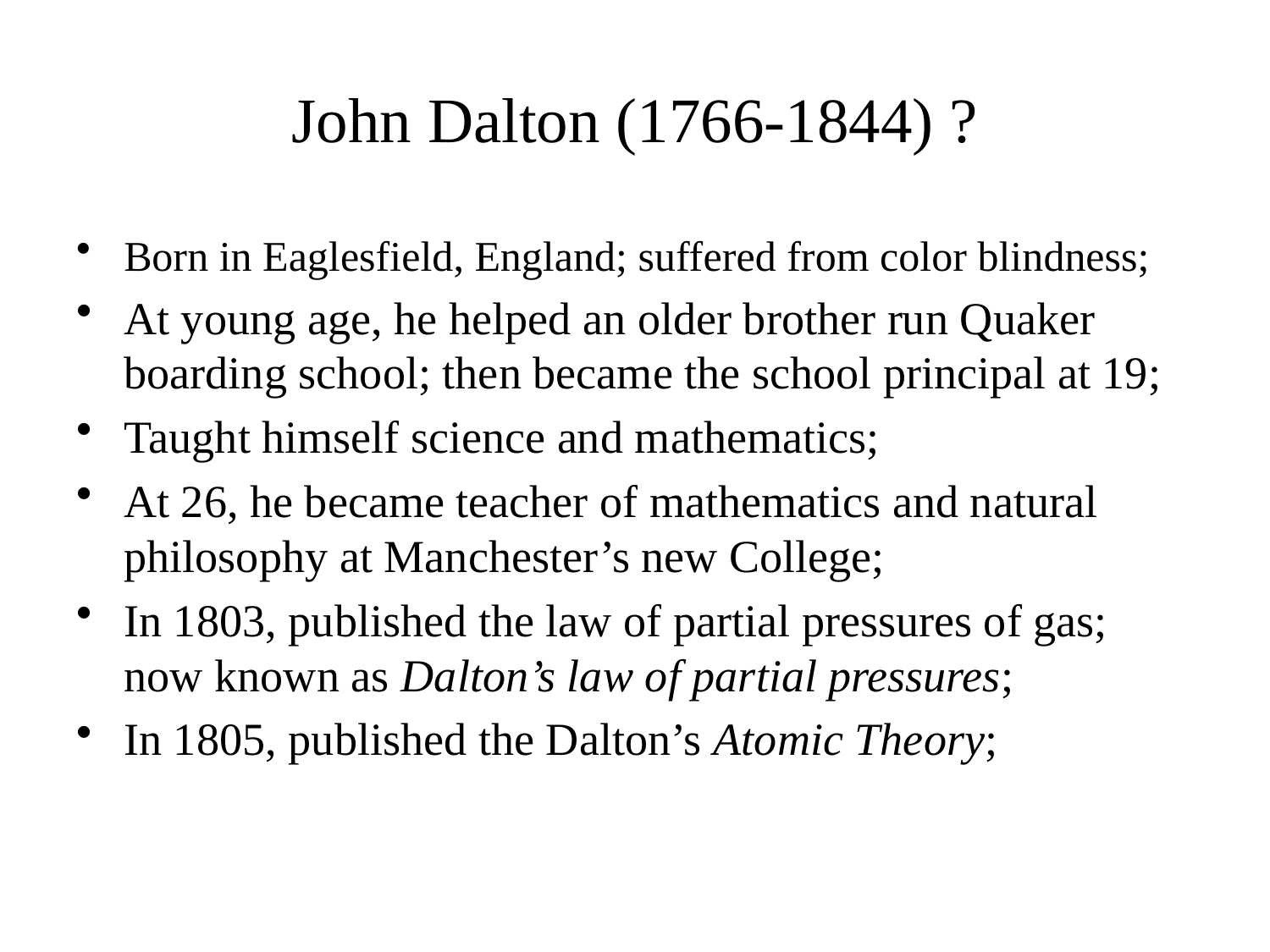

# John Dalton (1766-1844) ?
Born in Eaglesfield, England; suffered from color blindness;
At young age, he helped an older brother run Quaker boarding school; then became the school principal at 19;
Taught himself science and mathematics;
At 26, he became teacher of mathematics and natural philosophy at Manchester’s new College;
In 1803, published the law of partial pressures of gas; now known as Dalton’s law of partial pressures;
In 1805, published the Dalton’s Atomic Theory;